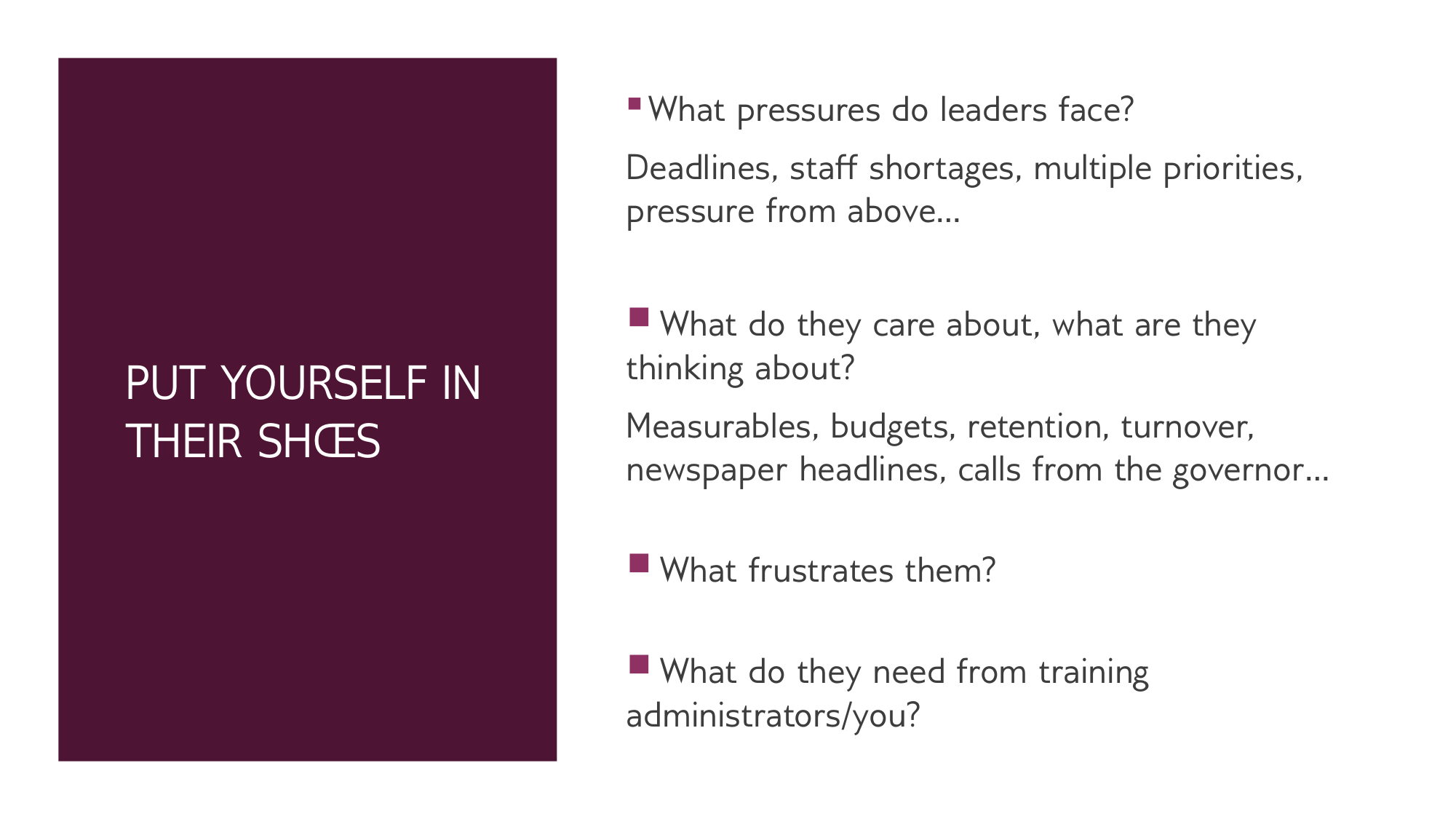

What pressures do leaders face?
Deadlines, staff shortages, multiple priorities, pressure from above…

 What do they care about, what are they thinking about?
Measurables, budgets, retention, turnover, newspaper headlines, calls from the governor…
 What frustrates them?
 What do they need from training administrators/you?

# Put yourself in their Shoes